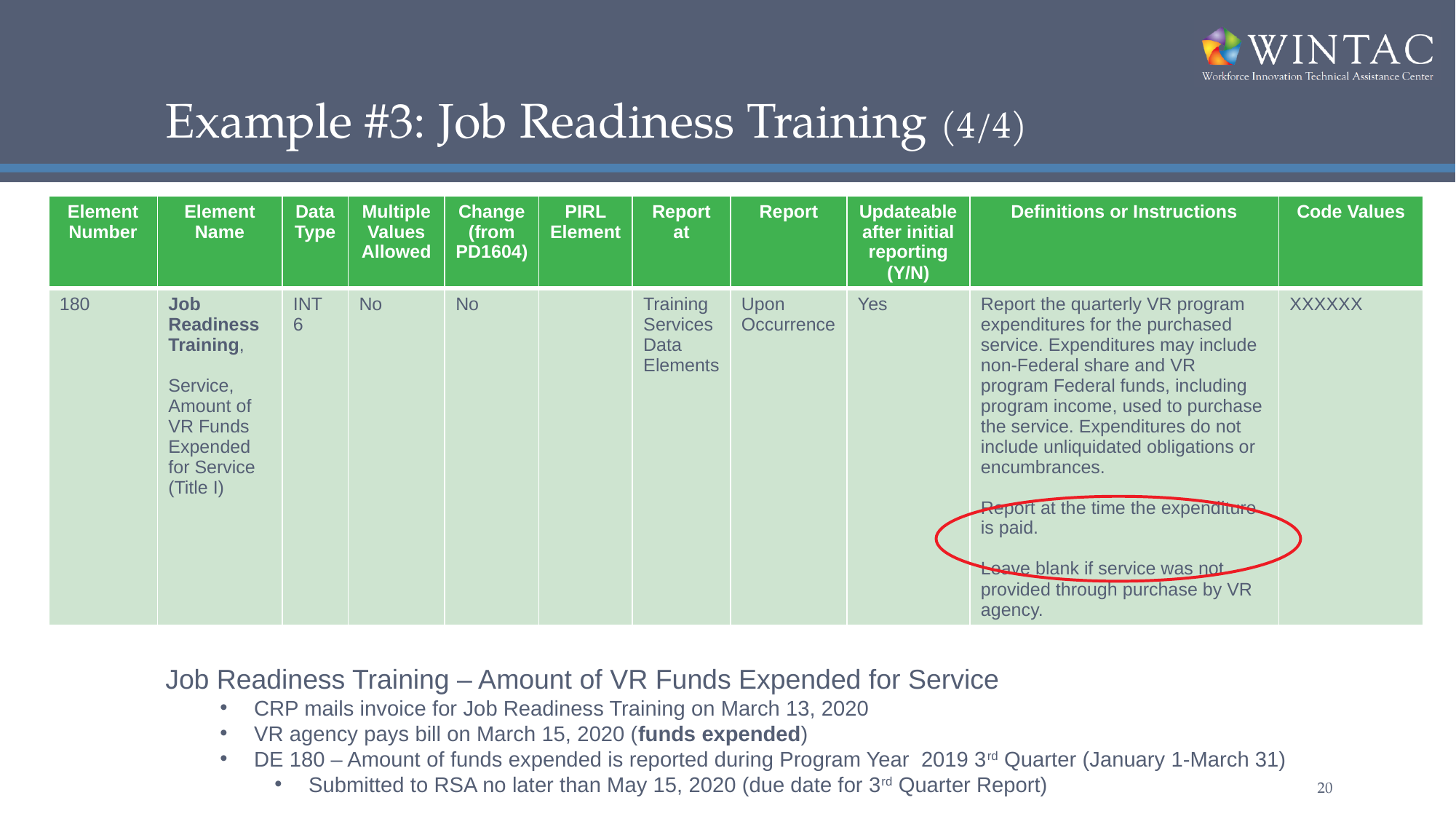

# Example #3: Job Readiness Training (4/4)
| Element Number | Element Name | Data Type | Multiple Values Allowed | Change (from PD1604) | PIRL Element | Report at | Report | Updateable after initial reporting (Y/N) | Definitions or Instructions | Code Values |
| --- | --- | --- | --- | --- | --- | --- | --- | --- | --- | --- |
| 180 | Job Readiness Training, Service, Amount of VR Funds Expended for Service (Title I) | INT 6 | No | No |  | Training Services Data Elements | Upon Occurrence | Yes | Report the quarterly VR program expenditures for the purchased service. Expenditures may include non-Federal share and VR program Federal funds, including program income, used to purchase the service. Expenditures do not include unliquidated obligations or encumbrances. Report at the time the expenditure is paid. Leave blank if service was not provided through purchase by VR agency. | XXXXXX |

Job Readiness Training – Amount of VR Funds Expended for Service
CRP mails invoice for Job Readiness Training on March 13, 2020
VR agency pays bill on March 15, 2020 (funds expended)
DE 180 – Amount of funds expended is reported during Program Year  2019 3rd Quarter (January 1-March 31)
Submitted to RSA no later than May 15, 2020 (due date for 3rd Quarter Report)
20